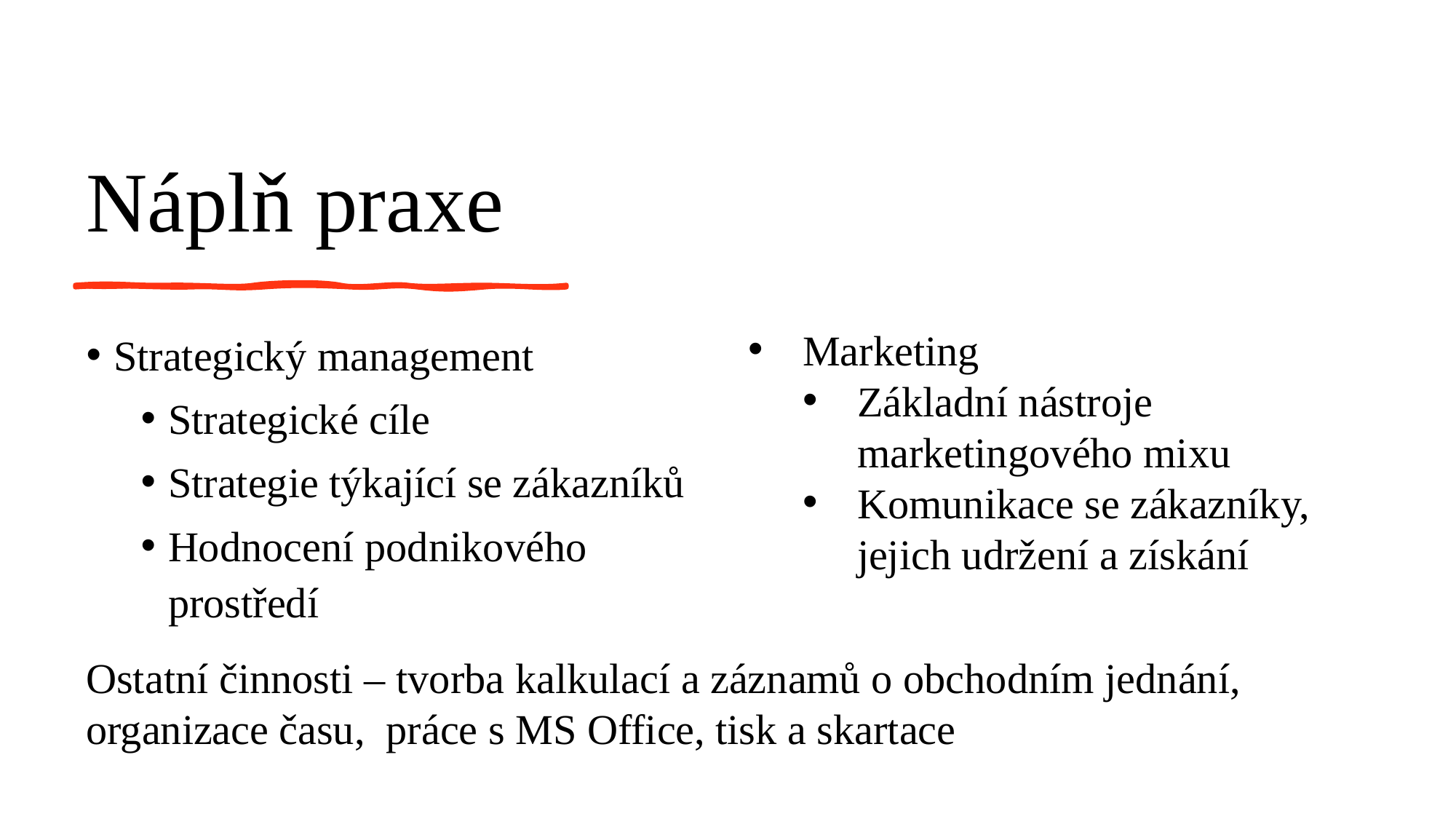

# Náplň praxe

Strategický management
Strategické cíle
Strategie týkající se zákazníků
Hodnocení podnikového prostředí
Marketing
Základní nástroje marketingového mixu
Komunikace se zákazníky, jejich udržení a získání
Ostatní činnosti – tvorba kalkulací a záznamů o obchodním jednání, organizace času,  práce s MS Office, tisk a skartace